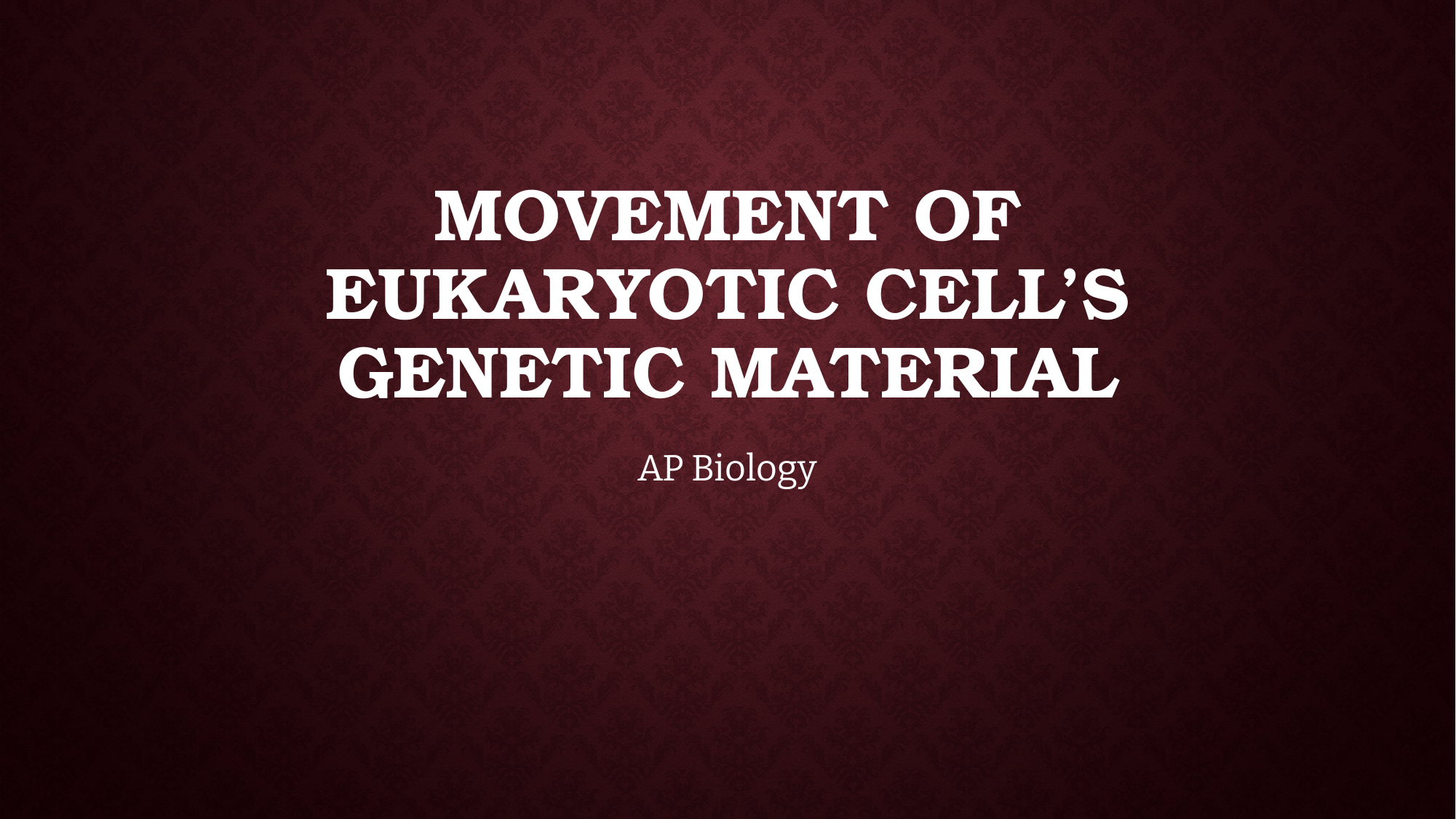

# Movement of eukaryotic cell’s genetic material
AP Biology